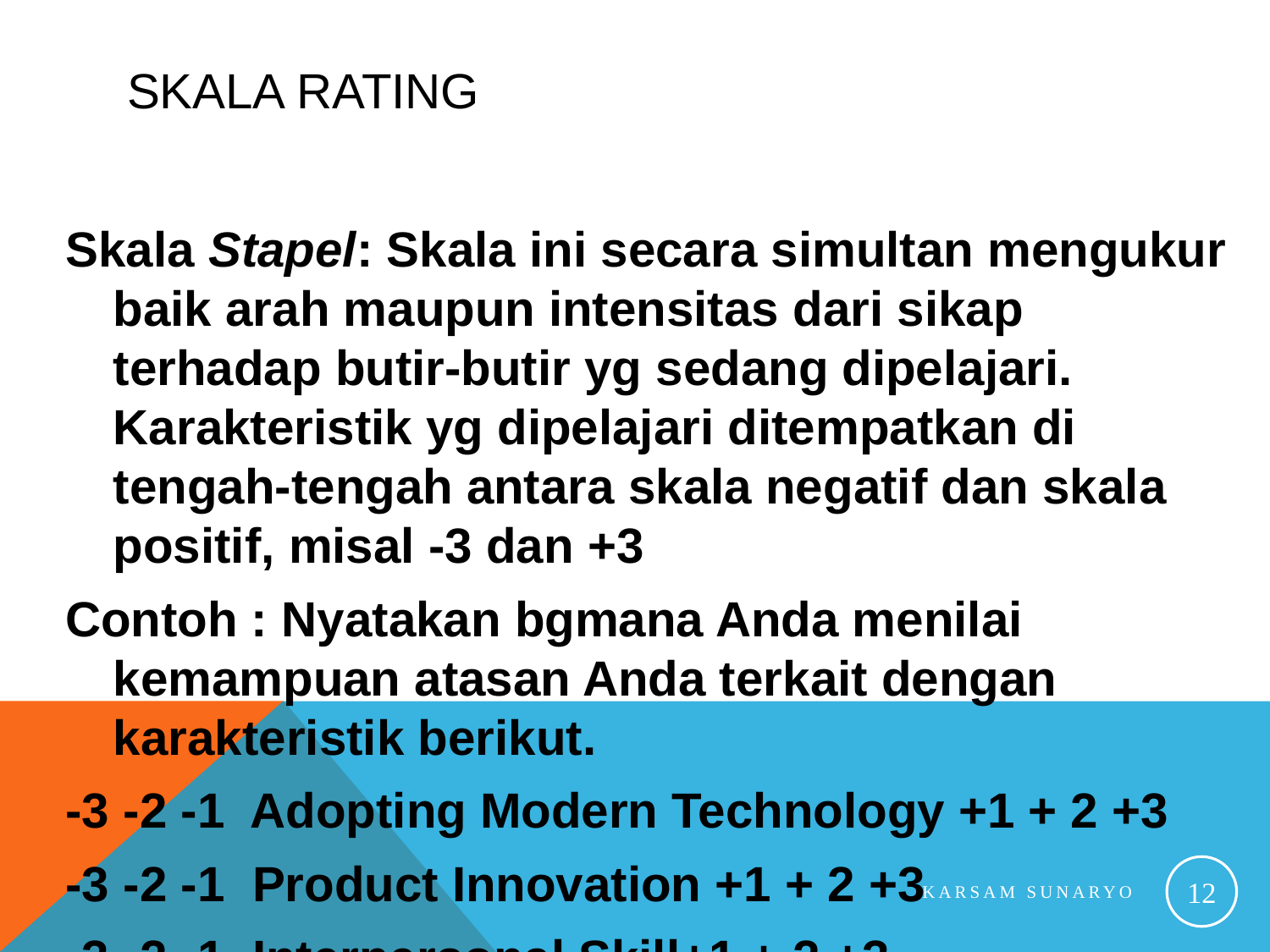

# SKALA RATING
Skala Stapel: Skala ini secara simultan mengukur baik arah maupun intensitas dari sikap terhadap butir-butir yg sedang dipelajari. Karakteristik yg dipelajari ditempatkan di tengah-tengah antara skala negatif dan skala positif, misal -3 dan +3
Contoh : Nyatakan bgmana Anda menilai kemampuan atasan Anda terkait dengan karakteristik berikut.
-3 -2 -1  Adopting Modern Technology +1 + 2 +3
-3 -2 -1  Product Innovation +1 + 2 +3
-3 -2 -1  Interpersonal Skill+1 + 2 +3

12
Karsam Sunaryo